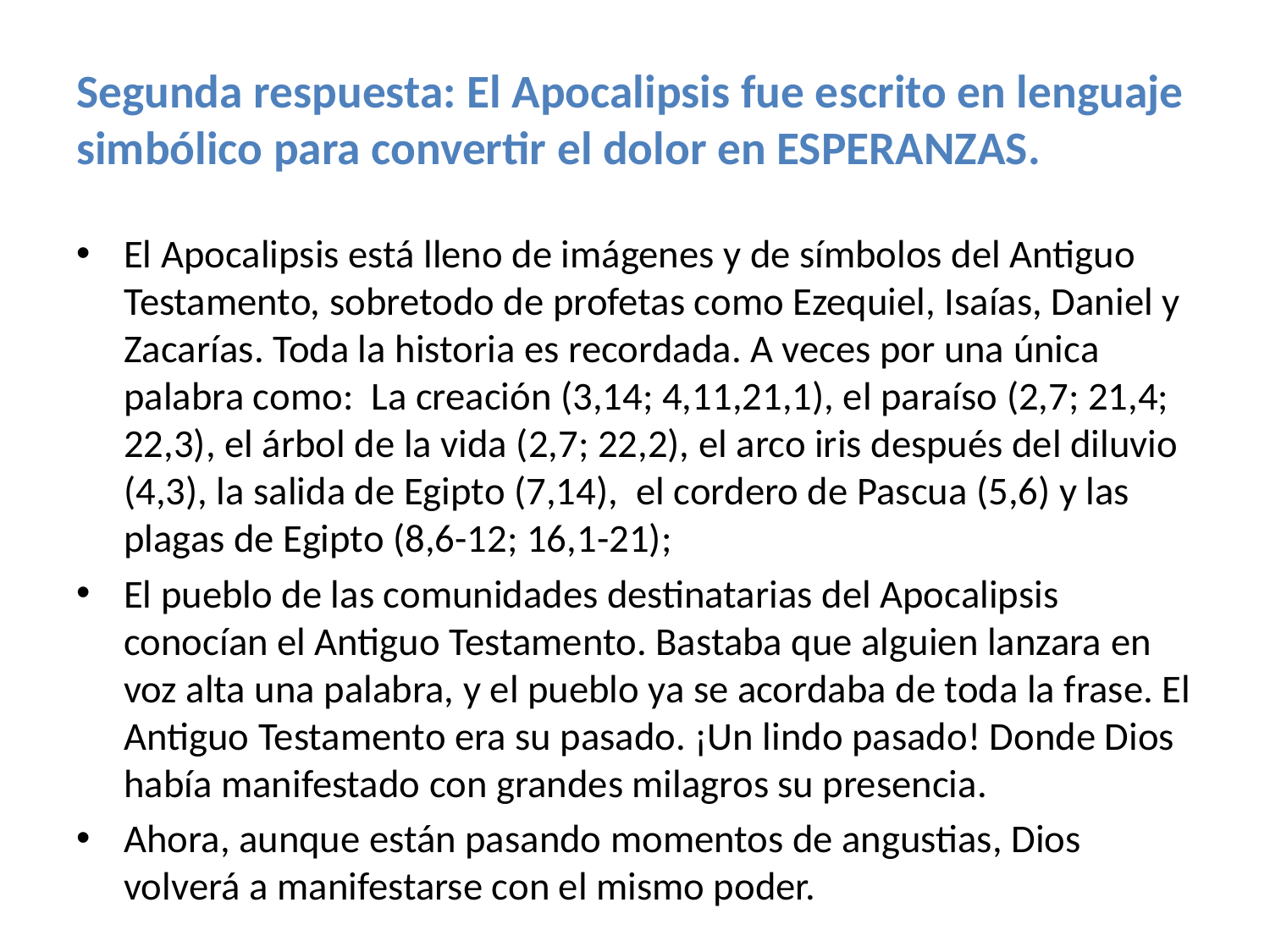

# Segunda respuesta: El Apocalipsis fue escrito en lenguaje simbólico para convertir el dolor en ESPERANZAS.
El Apocalipsis está lleno de imágenes y de símbolos del Antiguo Testamento, sobretodo de profetas como Ezequiel, Isaías, Daniel y Zacarías. Toda la historia es recordada. A veces por una única palabra como:  La creación (3,14; 4,11,21,1), el paraíso (2,7; 21,4; 22,3), el árbol de la vida (2,7; 22,2), el arco iris después del diluvio (4,3), la salida de Egipto (7,14),  el cordero de Pascua (5,6) y las plagas de Egipto (8,6-12; 16,1-21);
El pueblo de las comunidades destinatarias del Apocalipsis conocían el Antiguo Testamento. Bastaba que alguien lanzara en voz alta una palabra, y el pueblo ya se acordaba de toda la frase. El Antiguo Testamento era su pasado. ¡Un lindo pasado! Donde Dios había manifestado con grandes milagros su presencia.
Ahora, aunque están pasando momentos de angustias, Dios volverá a manifestarse con el mismo poder.